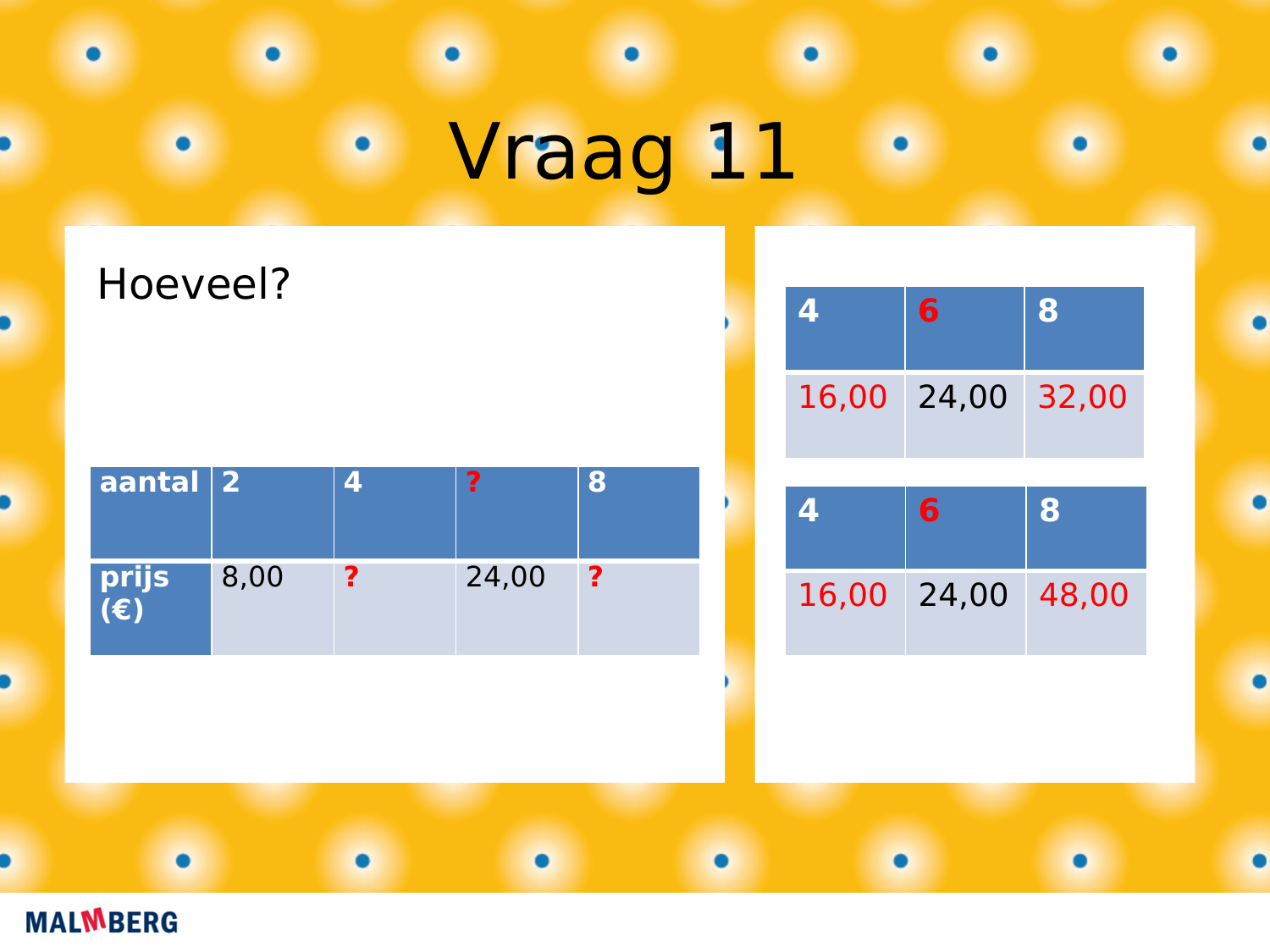

Vraag 11

Hoeveel?

| 4 | 6 | 8 |
| --- | --- | --- |
| 16,00 | 24,00 | 32,00 |
| aantal | 2 | 4 | ? | 8 |
| --- | --- | --- | --- | --- |
| prijs (€) | 8,00 | ? | 24,00 | ? |
| 4 | 6 | 8 |
| --- | --- | --- |
| 16,00 | 24,00 | 48,00 |